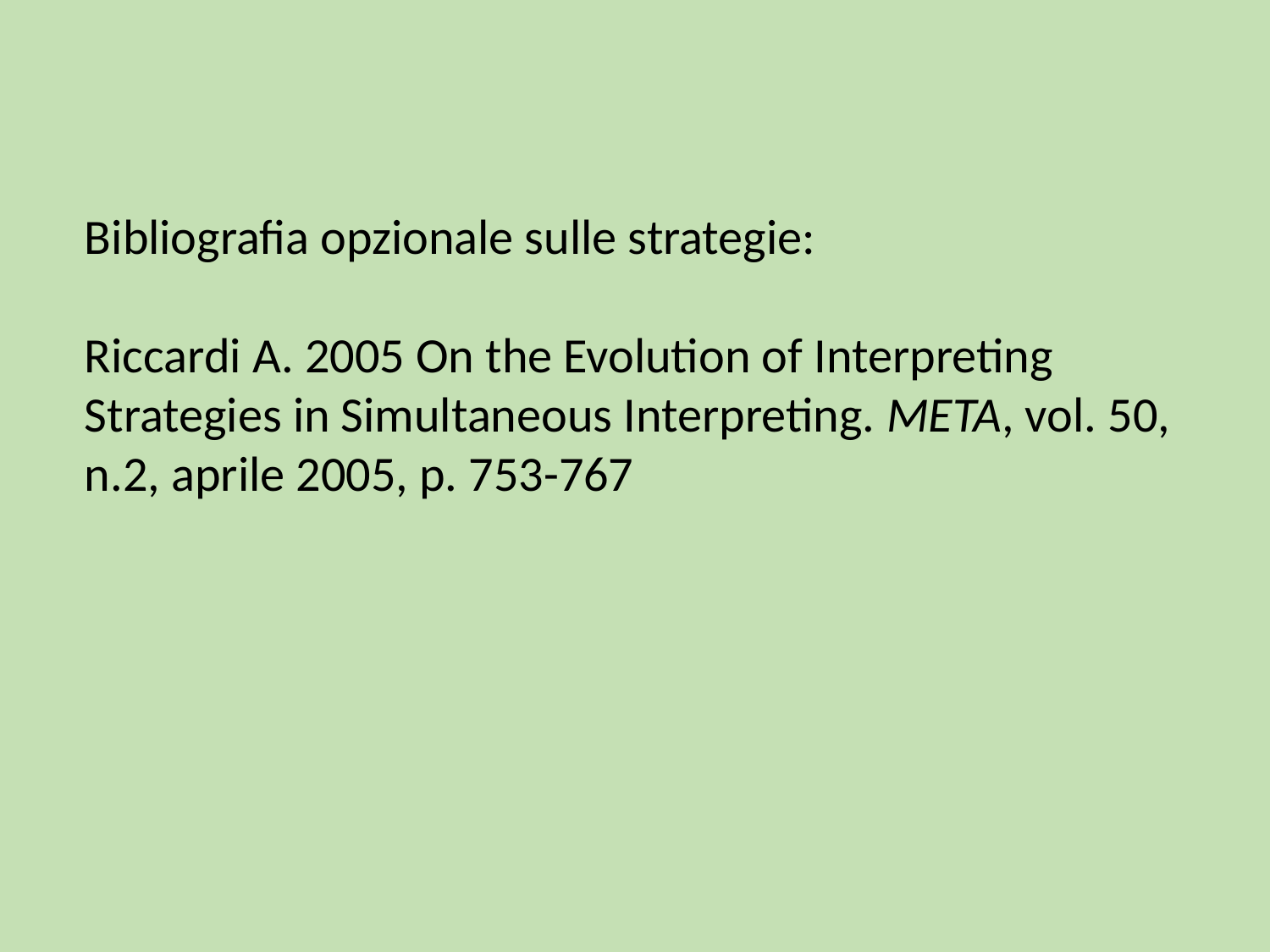

Bibliografia opzionale sulle strategie:

Riccardi A. 2005 On the Evolution of Interpreting Strategies in Simultaneous Interpreting. META, vol. 50, n.2, aprile 2005, p. 753-767